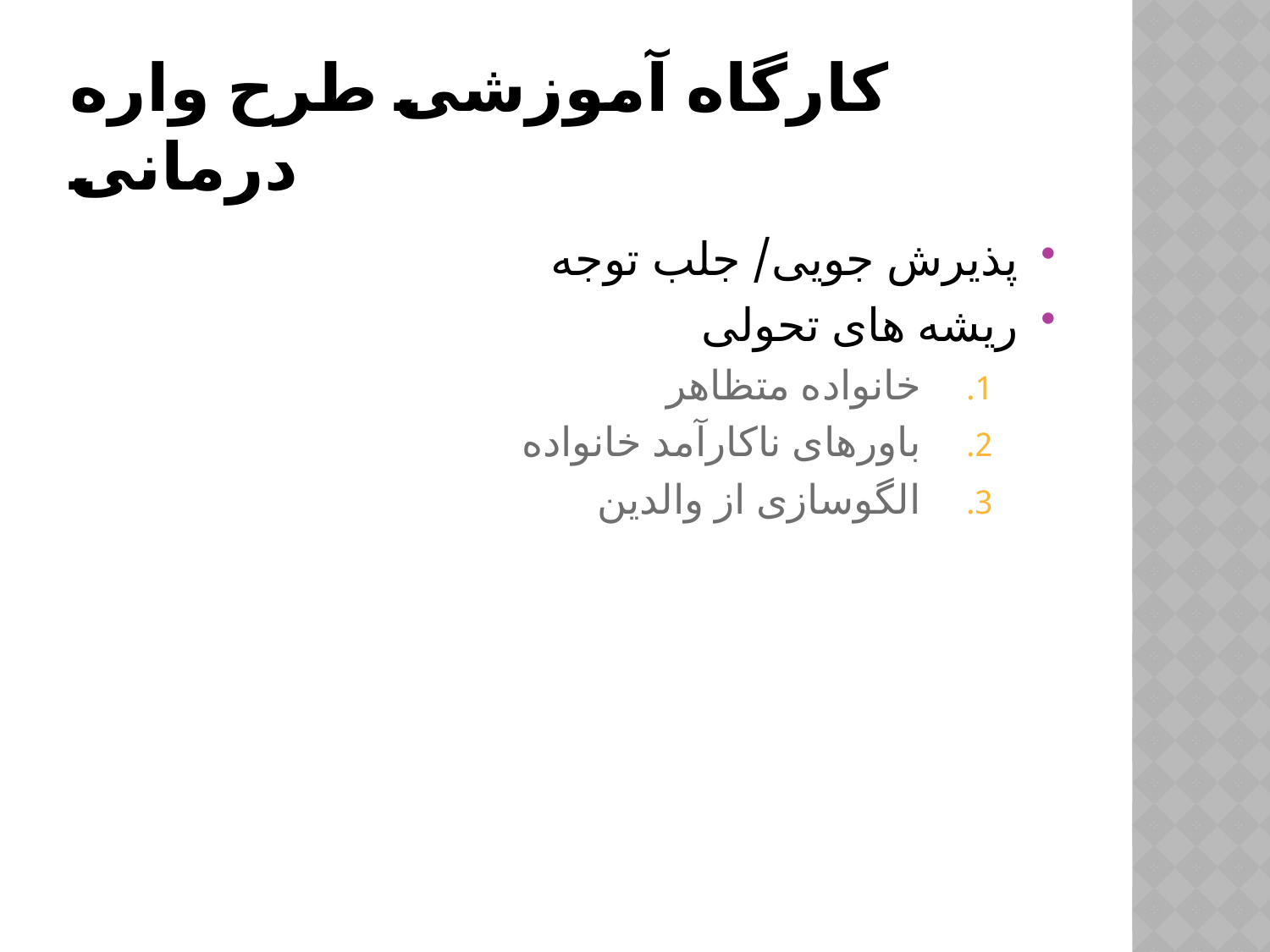

# کارگاه آموزشی طرح واره درمانی
پذیرش جویی/ جلب توجه
ریشه های تحولی
خانواده متظاهر
باورهای ناکارآمد خانواده
الگوسازی از والدین